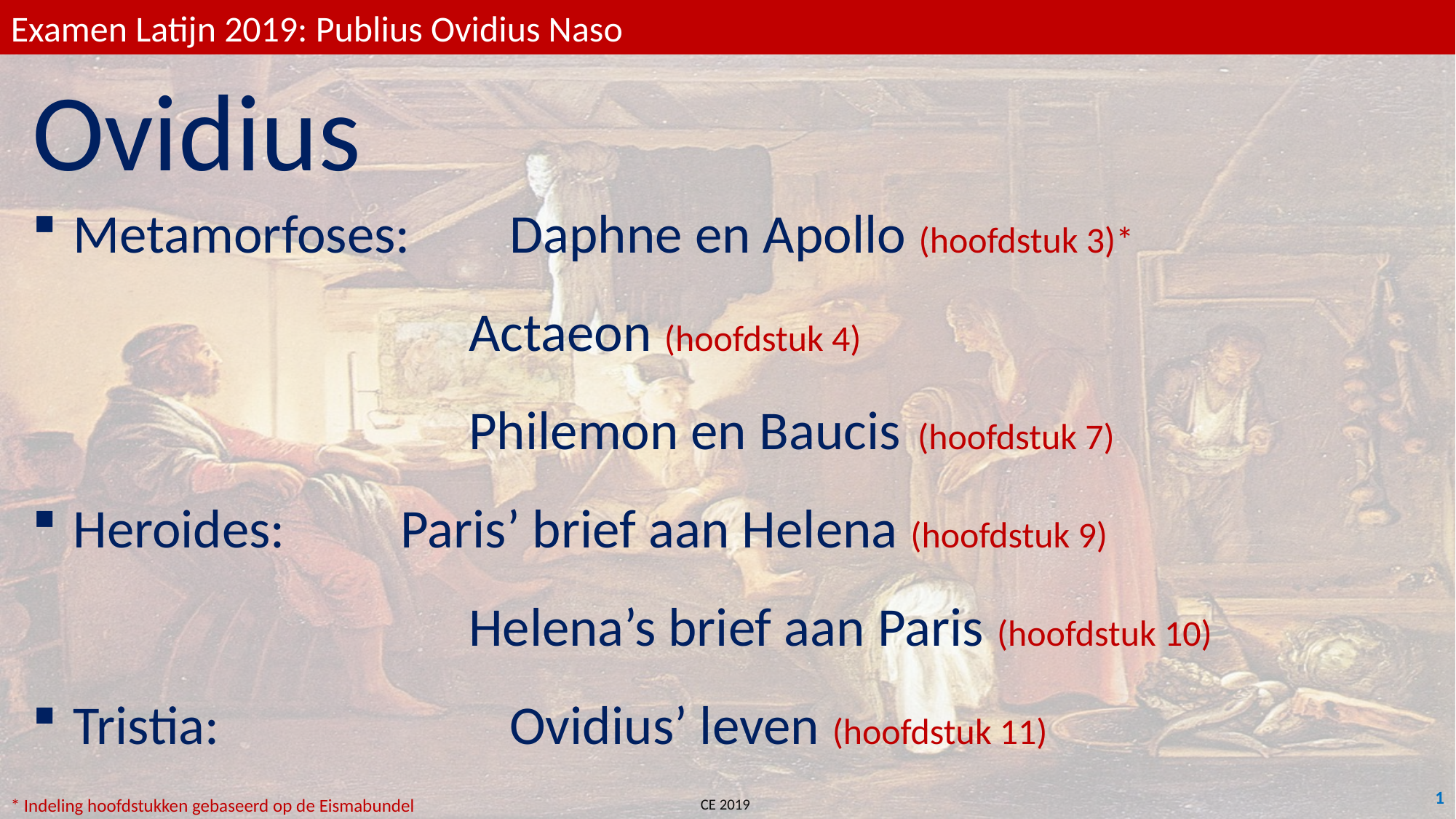

Examen Latijn 2019: Publius Ovidius Naso
Ovidius
Metamorfoses:	Daphne en Apollo (hoofdstuk 3)*
				Actaeon (hoofdstuk 4)
				Philemon en Baucis	 (hoofdstuk 7)
Heroides:		Paris’ brief aan Helena (hoofdstuk 9)
				Helena’s brief aan Paris (hoofdstuk 10)
Tristia:			Ovidius’ leven (hoofdstuk 11)
1
* Indeling hoofdstukken gebaseerd op de Eismabundel
CE 2019